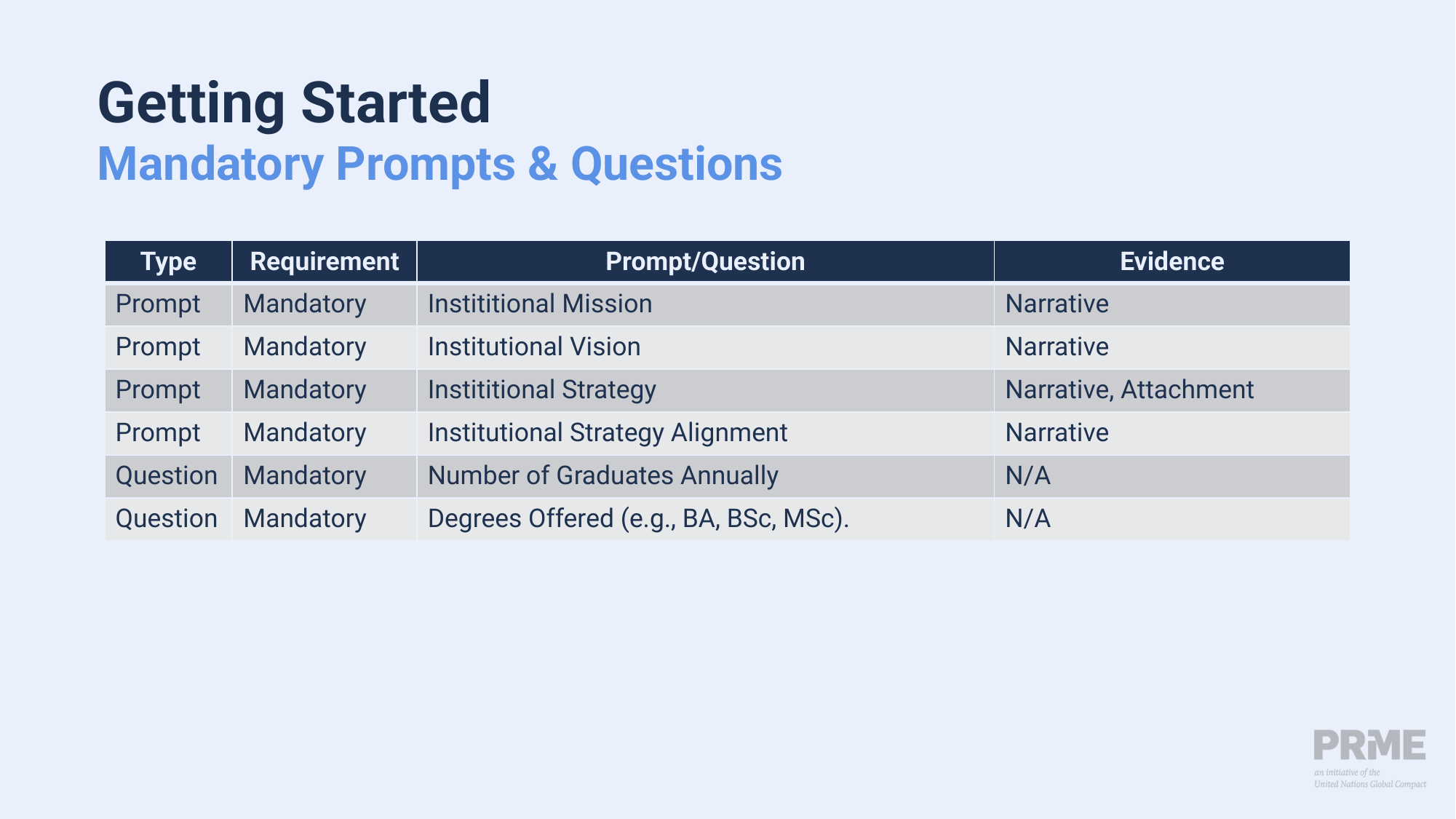

# Getting Started Mandatory Prompts & Questions

| Type | Requirement | Prompt/Question | Evidence |
| --- | --- | --- | --- |
| Prompt | Mandatory | Instititional Mission | Narrative |
| Prompt | Mandatory | Institutional Vision | Narrative |
| Prompt | Mandatory | Instititional Strategy | Narrative, Attachment |
| Prompt | Mandatory | Institutional Strategy Alignment | Narrative |
| Question | Mandatory | Number of Graduates Annually | N/A |
| Question | Mandatory | Degrees Offered (e.g., BA, BSc, MSc). | N/A |